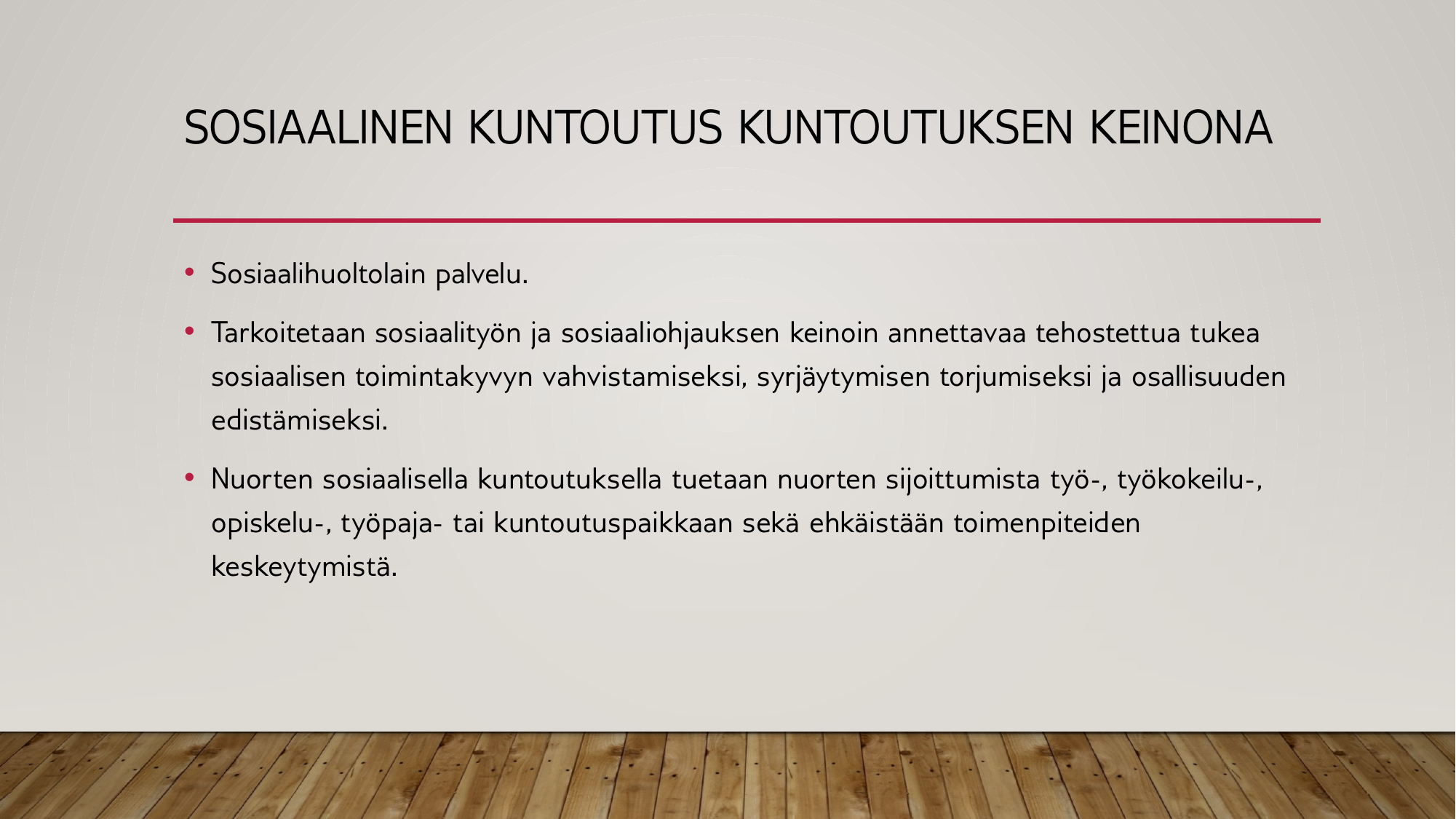

# Sosiaalinen kuntoutus kuntoutuksen keinona
Sosiaalihuoltolain palvelu.
Tarkoitetaan sosiaalityön ja sosiaaliohjauksen keinoin annettavaa tehostettua tukea sosiaalisen toimintakyvyn vahvistamiseksi, syrjäytymisen torjumiseksi ja osallisuuden edistämiseksi.
Nuorten sosiaalisella kuntoutuksella tuetaan nuorten sijoittumista työ-, työkokeilu-, opiskelu-, työpaja- tai kuntoutuspaikkaan sekä ehkäistään toimenpiteiden keskeytymistä.